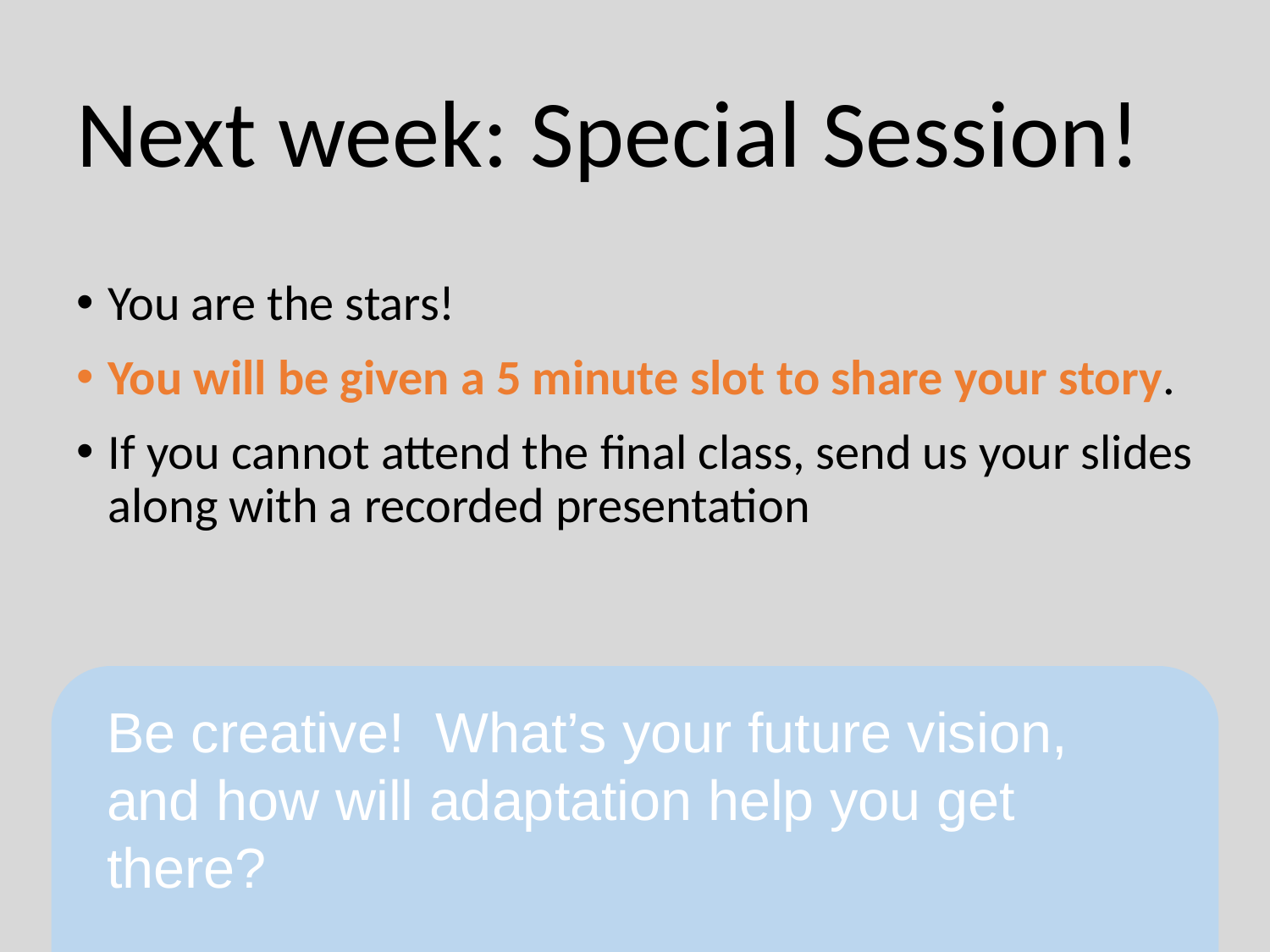

# Next week: Special Session!
You are the stars!
You will be given a 5 minute slot to share your story.
If you cannot attend the final class, send us your slides along with a recorded presentation
Be creative!  What’s your future vision, and how will adaptation help you get there?